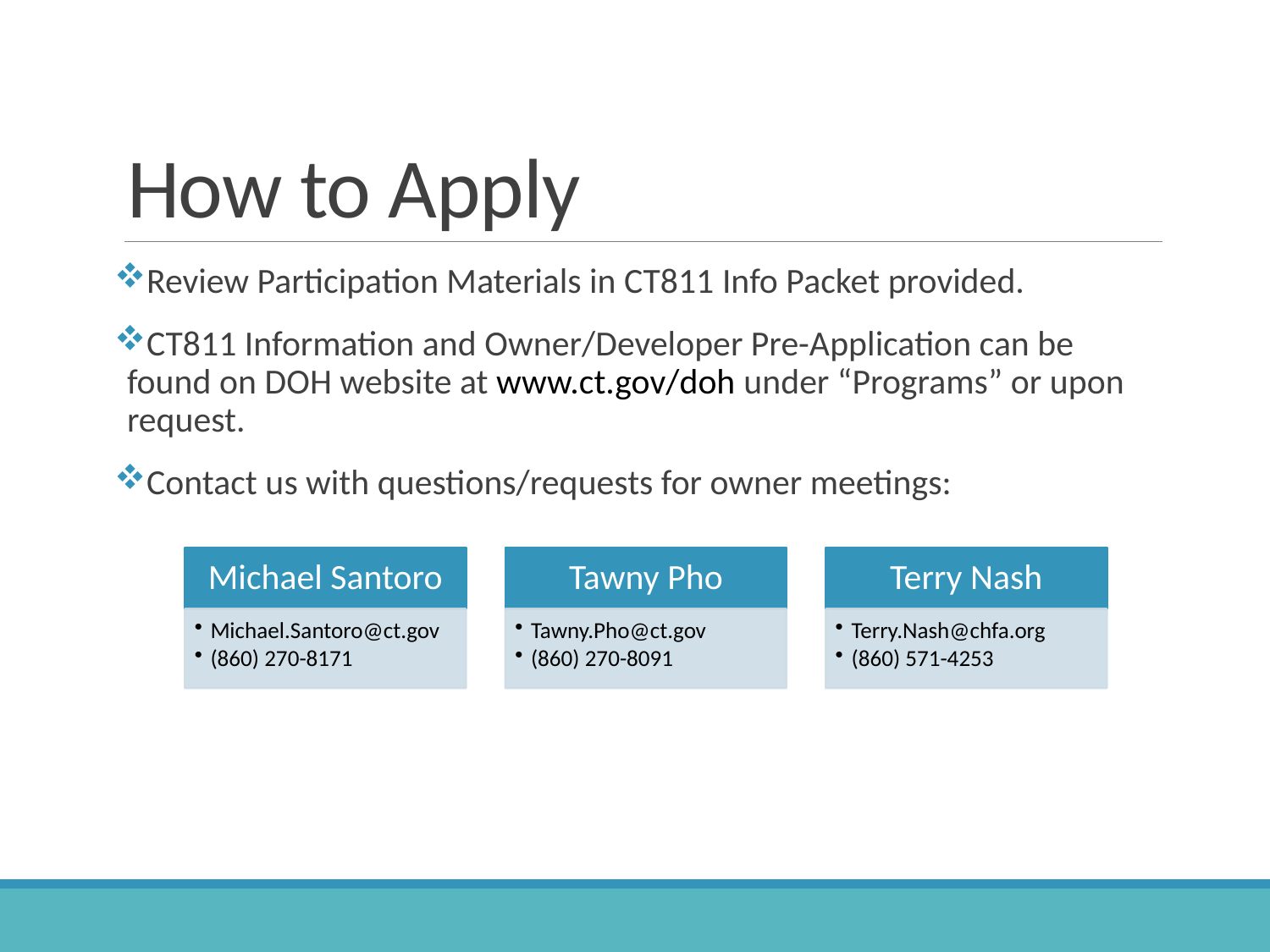

# How to Apply
Review Participation Materials in CT811 Info Packet provided.
CT811 Information and Owner/Developer Pre-Application can be found on DOH website at www.ct.gov/doh under “Programs” or upon request.
Contact us with questions/requests for owner meetings:

Michael Santoro
Michael.Santoro@ct.gov
(860) 270-8171
Tawny Pho
Tawny.Pho@ct.gov
(860) 270-8091
Terry Nash
Terry.Nash@chfa.org
(860) 571-4253